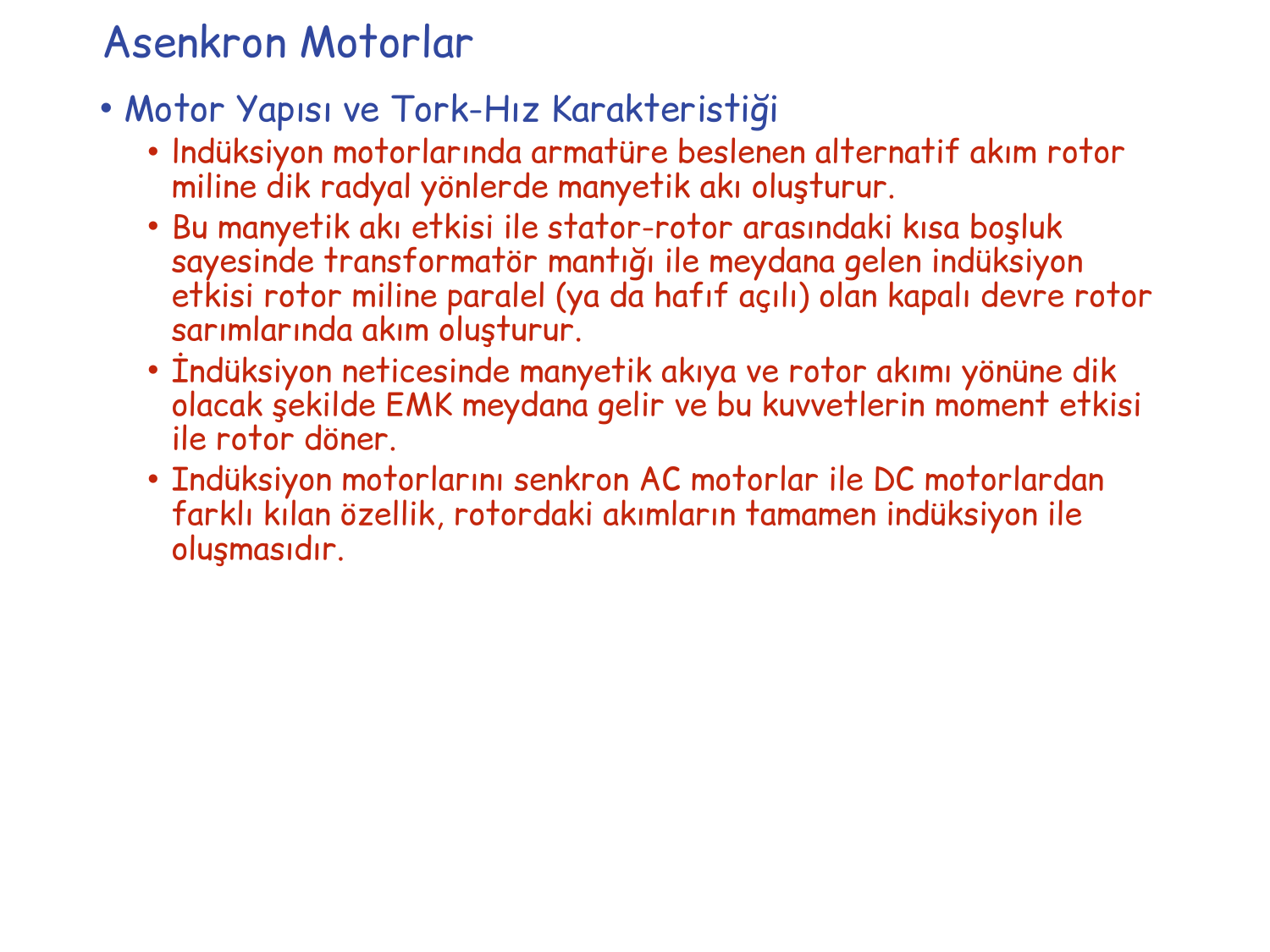

# Asenkron Motorlar
Motor Yapısı ve Tork-Hız Karakteristiği
lndüksiyon motorlarında armatüre beslenen alternatif akım rotor miline dik radyal yönlerde manyetik akı oluşturur.
Bu manyetik akı etkisi ile stator-rotor arasındaki kısa boşluk sayesinde transformatör mantığı ile meydana gelen indüksiyon etkisi rotor miline paralel (ya da hafıf açılı) olan kapalı devre rotor sarımlarında akım oluşturur.
İndüksiyon neticesinde manyetik akıya ve rotor akımı yönüne dik olacak şekilde EMK meydana gelir ve bu kuvvetlerin moment etkisi ile rotor döner.
Indüksiyon motorlarını senkron AC motorlar ile DC motorlardan farklı kılan özellik, rotordaki akımların tamamen indüksiyon ile oluşmasıdır.